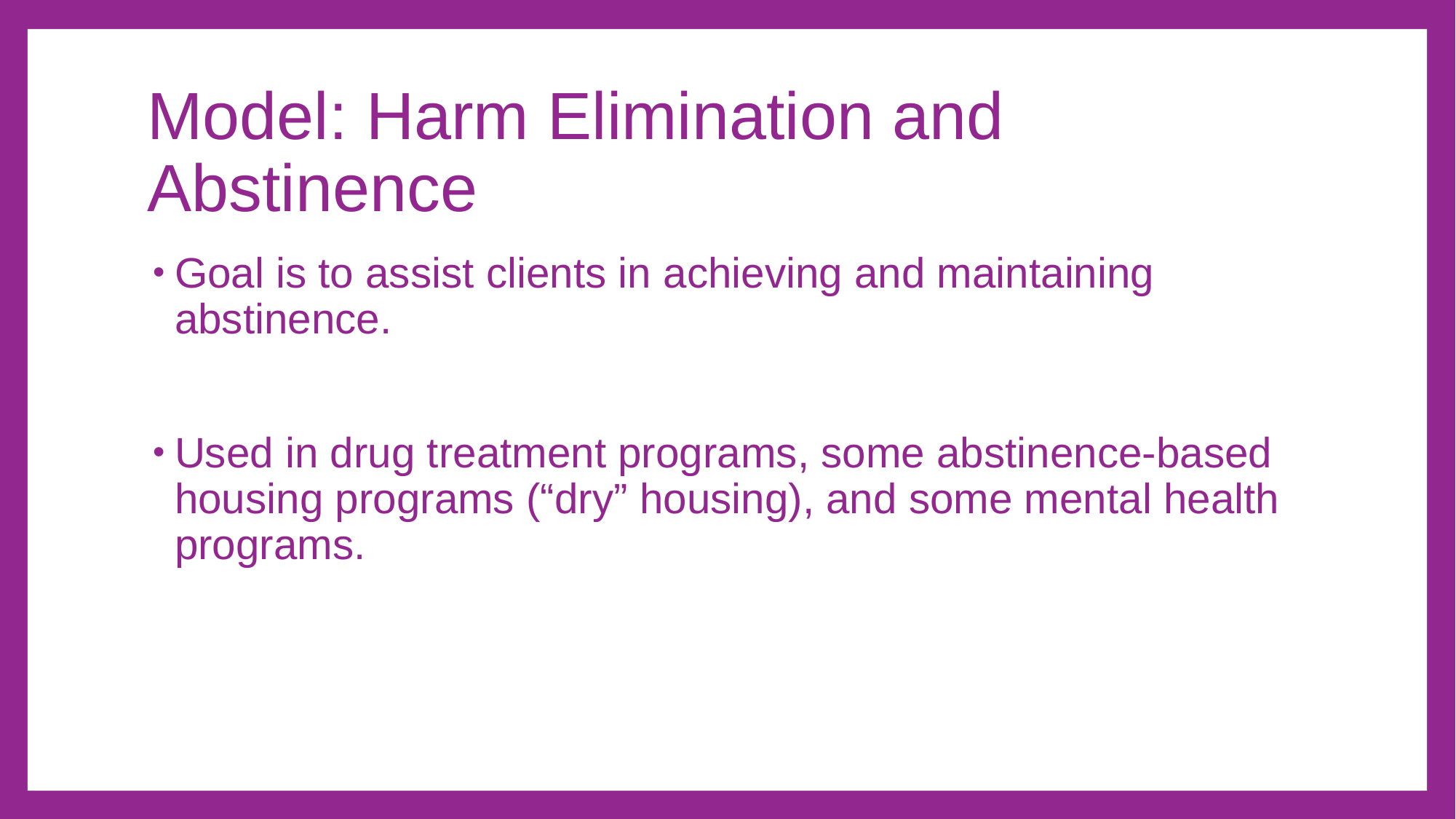

# Model: Harm Elimination and Abstinence
Goal is to assist clients in achieving and maintaining abstinence.

Used in drug treatment programs, some abstinence-based housing programs (“dry” housing), and some mental health programs.